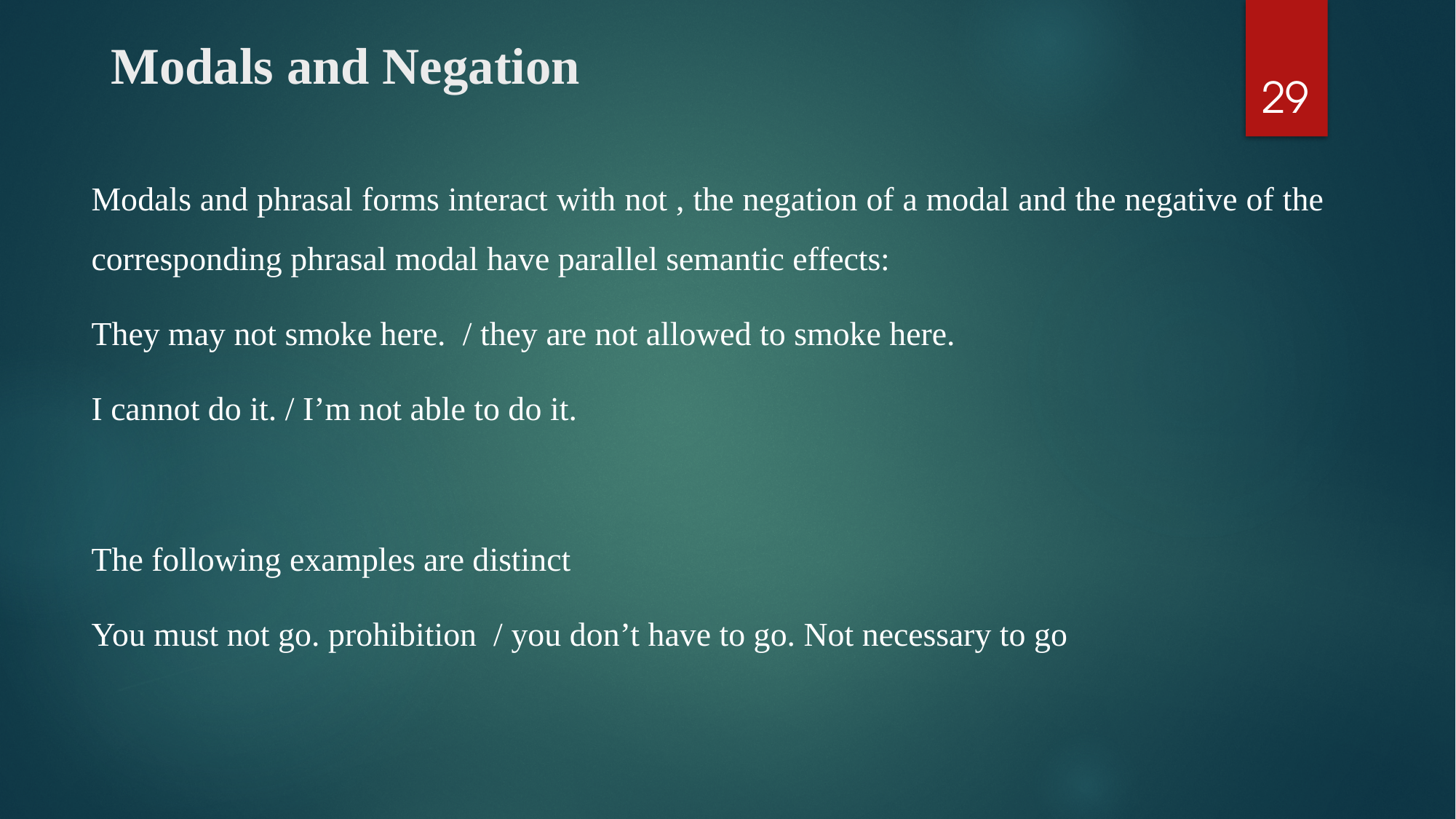

# Modals and Negation
29
Modals and phrasal forms interact with not , the negation of a modal and the negative of the corresponding phrasal modal have parallel semantic effects:
They may not smoke here.  / they are not allowed to smoke here.
I cannot do it. / I’m not able to do it.

The following examples are distinct
You must not go. prohibition  / you don’t have to go. Not necessary to go